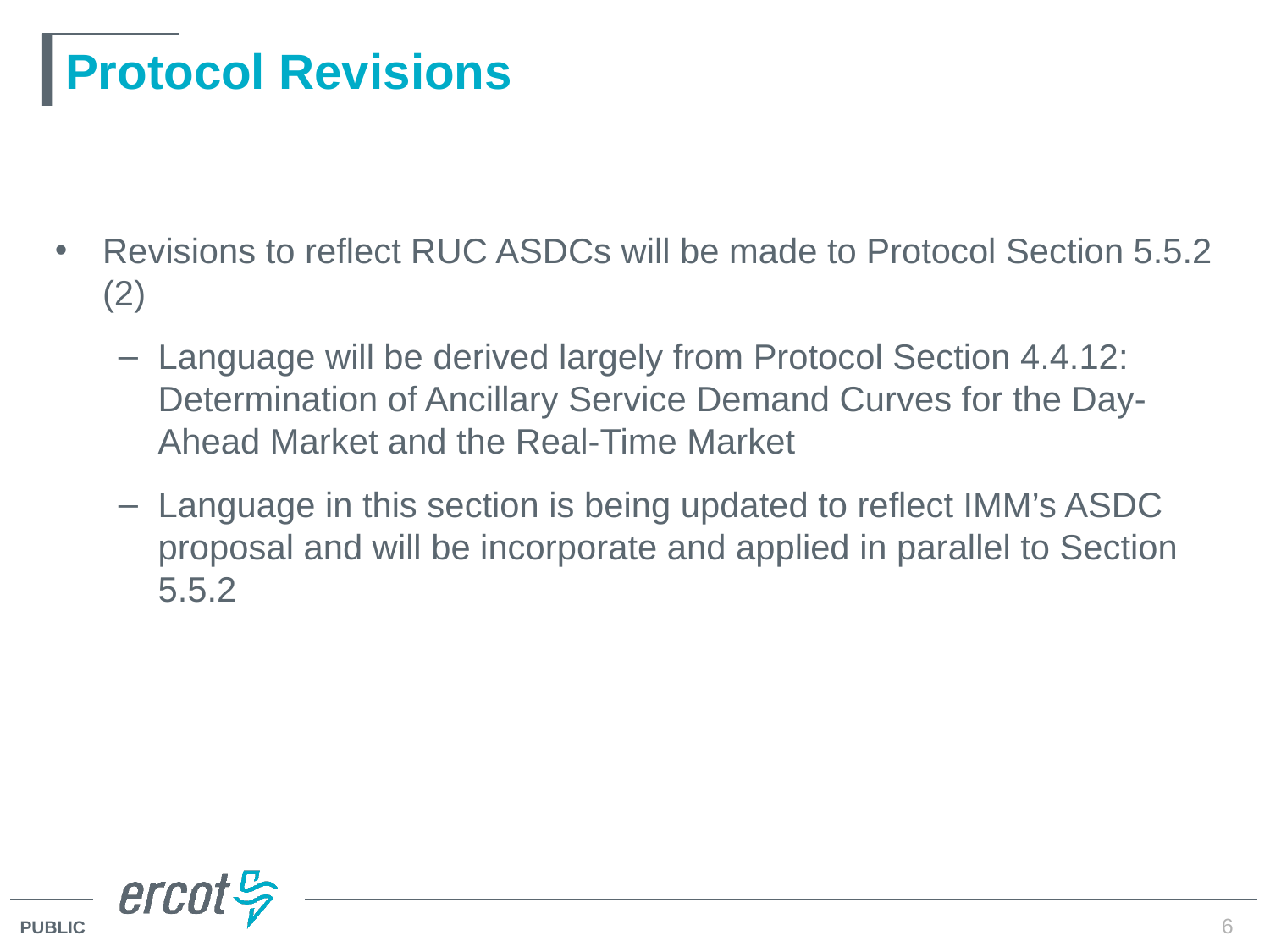

# Protocol Revisions
Revisions to reflect RUC ASDCs will be made to Protocol Section 5.5.2 (2)
Language will be derived largely from Protocol Section 4.4.12: Determination of Ancillary Service Demand Curves for the Day-Ahead Market and the Real-Time Market
Language in this section is being updated to reflect IMM’s ASDC proposal and will be incorporate and applied in parallel to Section 5.5.2
6